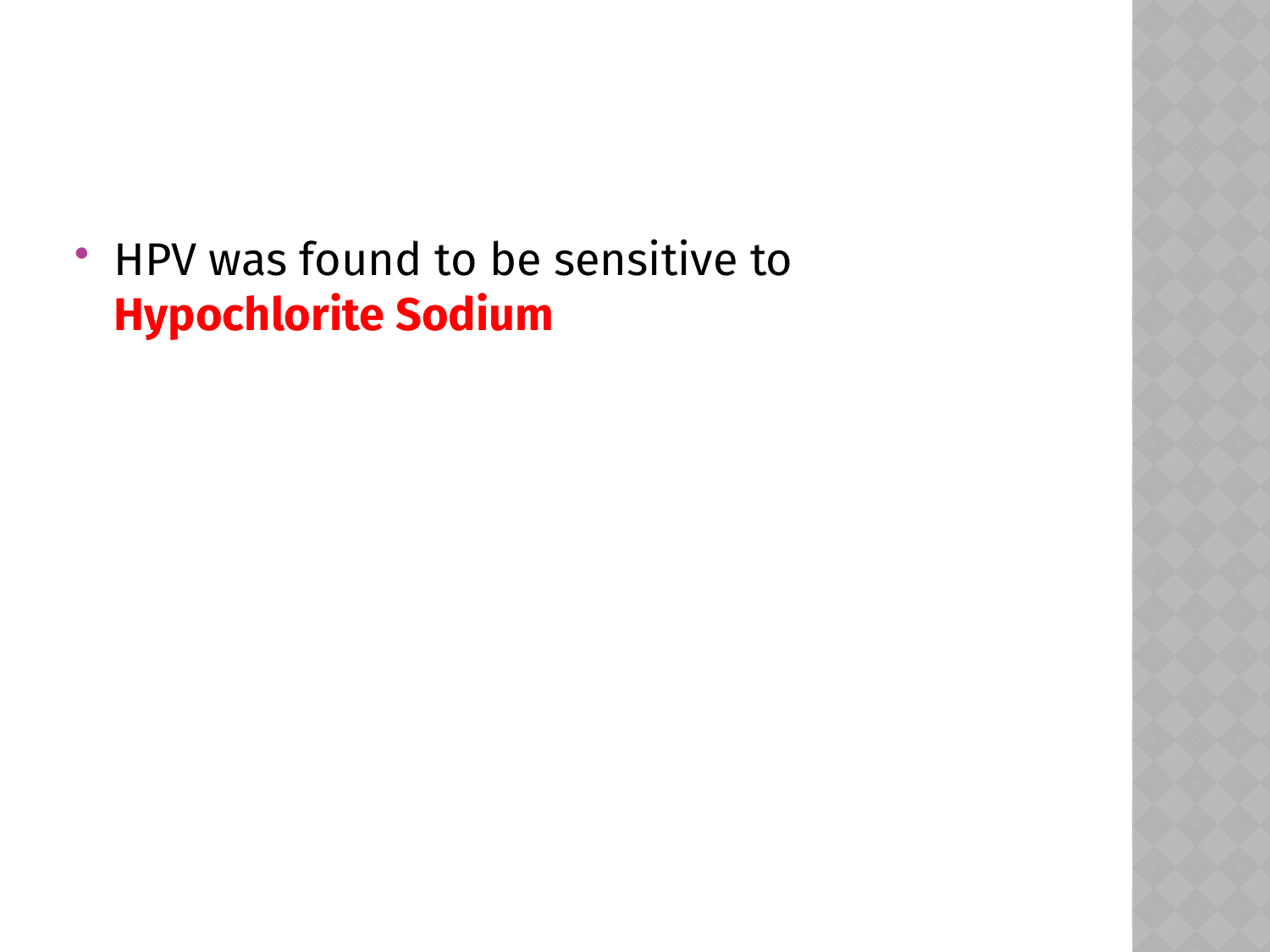

#
HPV was found to be sensitive to Hypochlorite Sodium